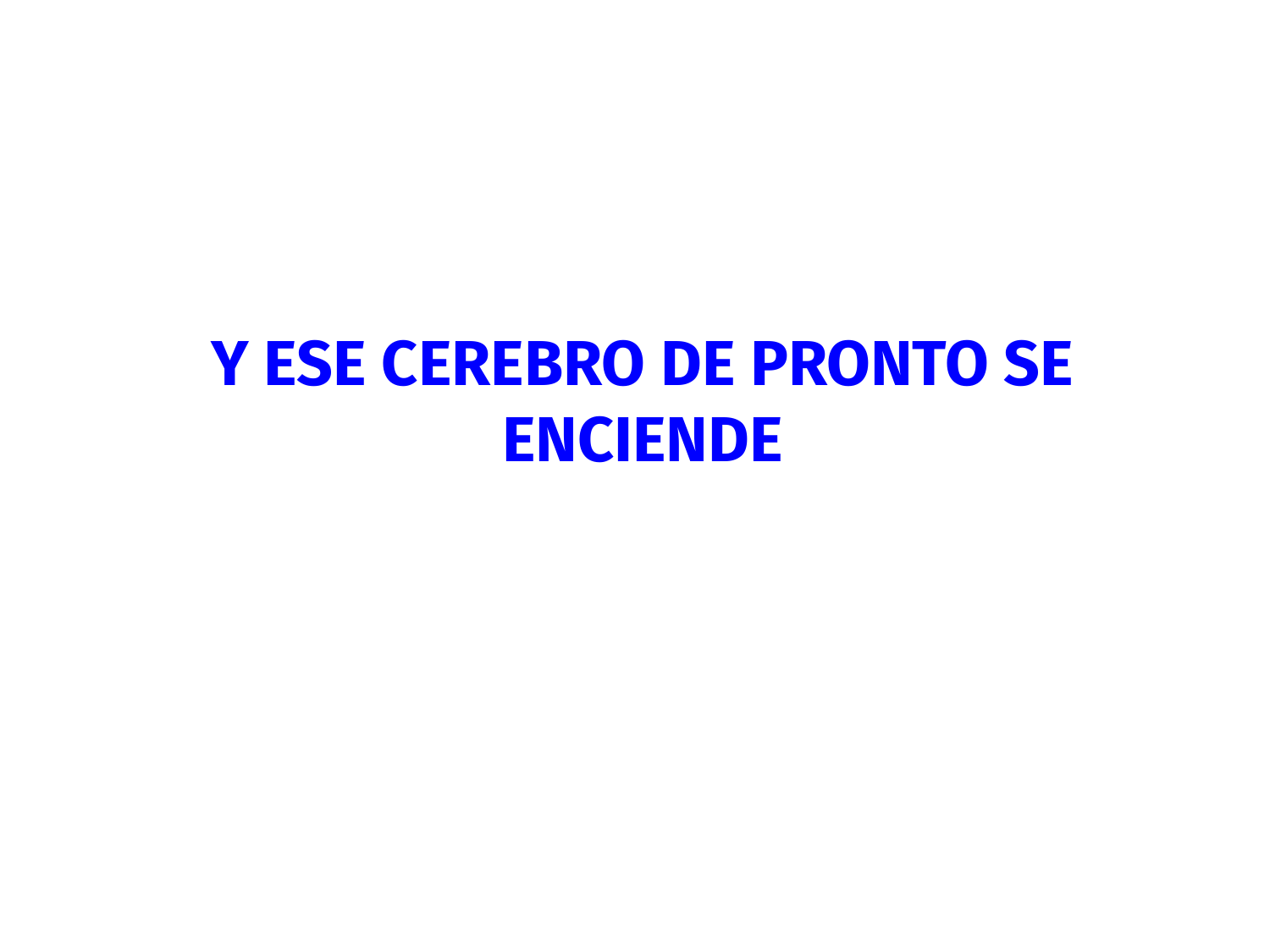

Y ESE CEREBRO DE PRONTO SE ENCIENDE